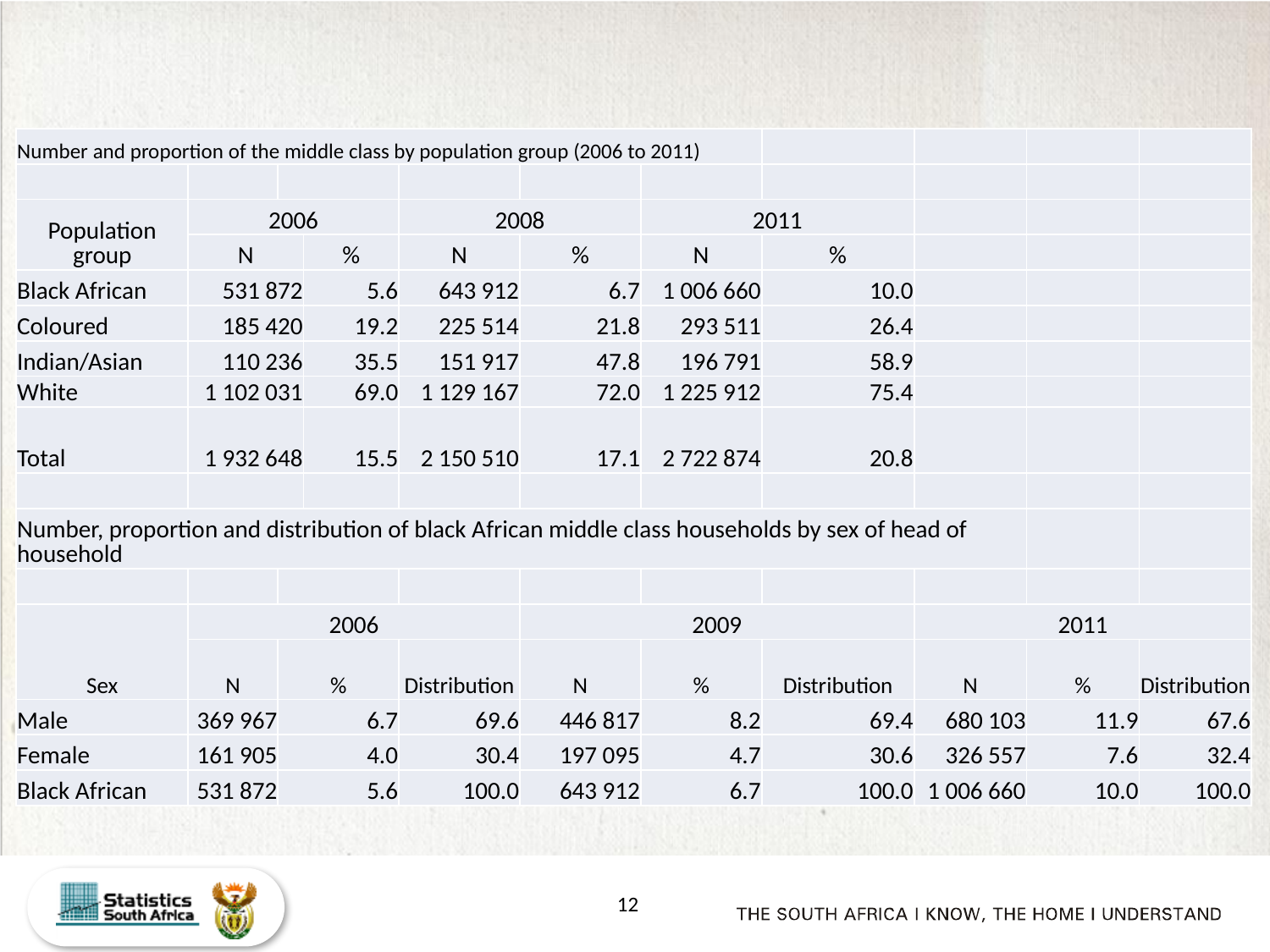

| Number and proportion of the middle class by population group (2006 to 2011) |  |  |  |  |  |  |  |  |  |  |
| --- | --- | --- | --- | --- | --- | --- | --- | --- | --- | --- |
|  |  |  |  |  |  |  |  |  |  |  |
| Population group | 2006 |  |  | 2008 |  | 2011 |  |  |  |  |
|  | N |  | % | N | % | N | % |  |  |  |
| Black African | 531 872 |  | 5.6 | 643 912 | 6.7 | 1 006 660 | 10.0 |  |  |  |
| Coloured | 185 420 |  | 19.2 | 225 514 | 21.8 | 293 511 | 26.4 |  |  |  |
| Indian/Asian | 110 236 |  | 35.5 | 151 917 | 47.8 | 196 791 | 58.9 |  |  |  |
| White | 1 102 031 |  | 69.0 | 1 129 167 | 72.0 | 1 225 912 | 75.4 |  |  |  |
| Total | 1 932 648 |  | 15.5 | 2 150 510 | 17.1 | 2 722 874 | 20.8 |  |  |  |
|  |  |  |  |  |  |  |  |  |  |  |
| Number, proportion and distribution of black African middle class households by sex of head of household |  |  |  |  |  |  |  |  |  |  |
|  |  |  |  |  |  |  |  |  |  |  |
| Sex | 2006 |  |  |  | 2009 |  |  | 2011 |  |  |
|  | N | % |  | Distribution | N | % | Distribution | N | % | Distribution |
| Male | 369 967 | 6.7 |  | 69.6 | 446 817 | 8.2 | 69.4 | 680 103 | 11.9 | 67.6 |
| Female | 161 905 | 4.0 |  | 30.4 | 197 095 | 4.7 | 30.6 | 326 557 | 7.6 | 32.4 |
| Black African | 531 872 | 5.6 |  | 100.0 | 643 912 | 6.7 | 100.0 | 1 006 660 | 10.0 | 100.0 |
#

12